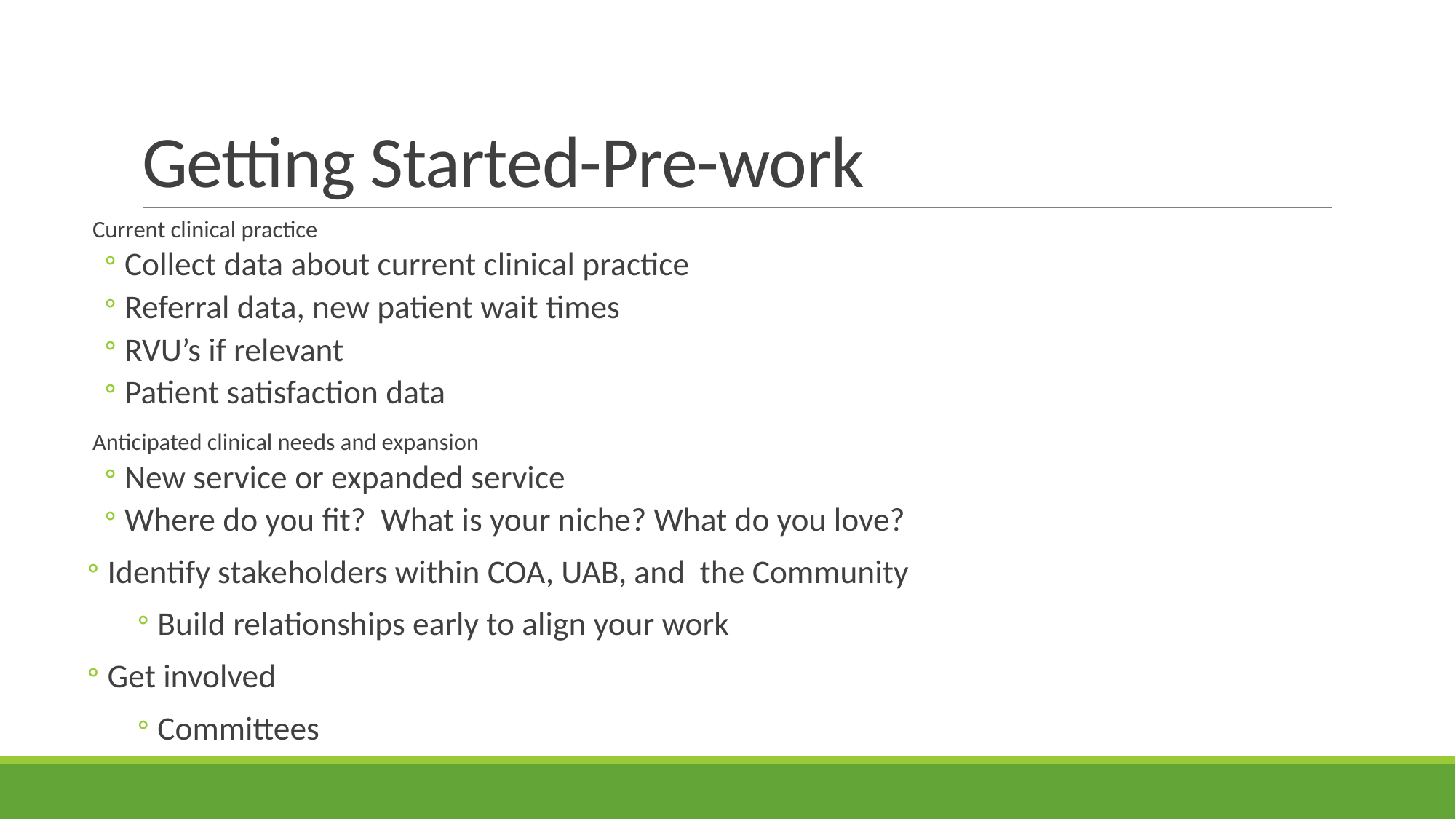

# Getting Started-Pre-work
Current clinical practice
Collect data about current clinical practice
Referral data, new patient wait times
RVU’s if relevant
Patient satisfaction data
Anticipated clinical needs and expansion
New service or expanded service
Where do you fit?  What is your niche? What do you love?
Identify stakeholders within COA, UAB, and  the Community
Build relationships early to align your work
Get involved
Committees